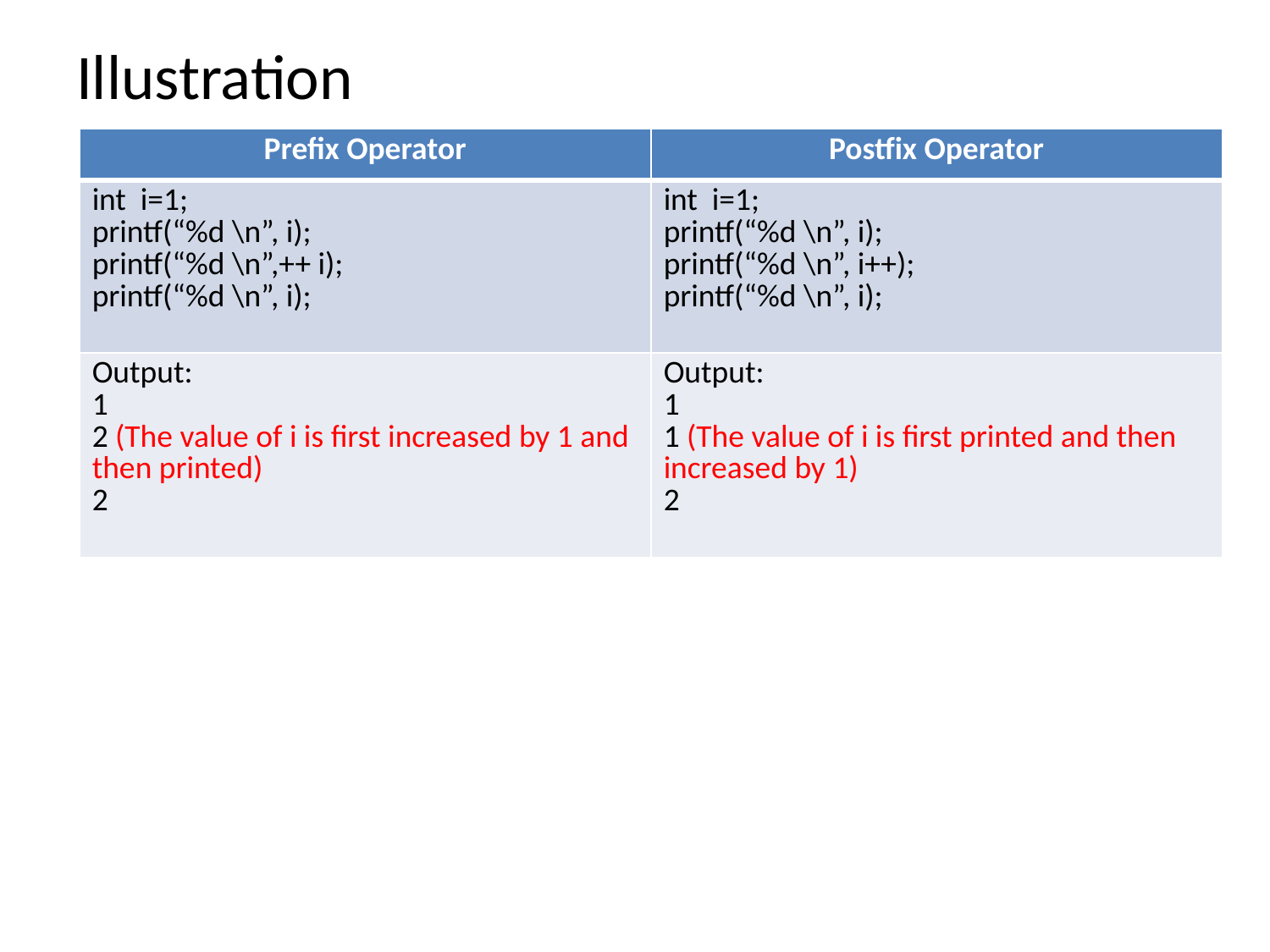

# Illustration
| Prefix Operator | Postfix Operator |
| --- | --- |
| int i=1; printf(“%d \n”, i); printf(“%d \n”,++ i); printf(“%d \n”, i); | int i=1; printf(“%d \n”, i); printf(“%d \n”, i++); printf(“%d \n”, i); |
| Output: 1 2 (The value of i is first increased by 1 and then printed) 2 | Output: 1 1 (The value of i is first printed and then increased by 1) 2 |